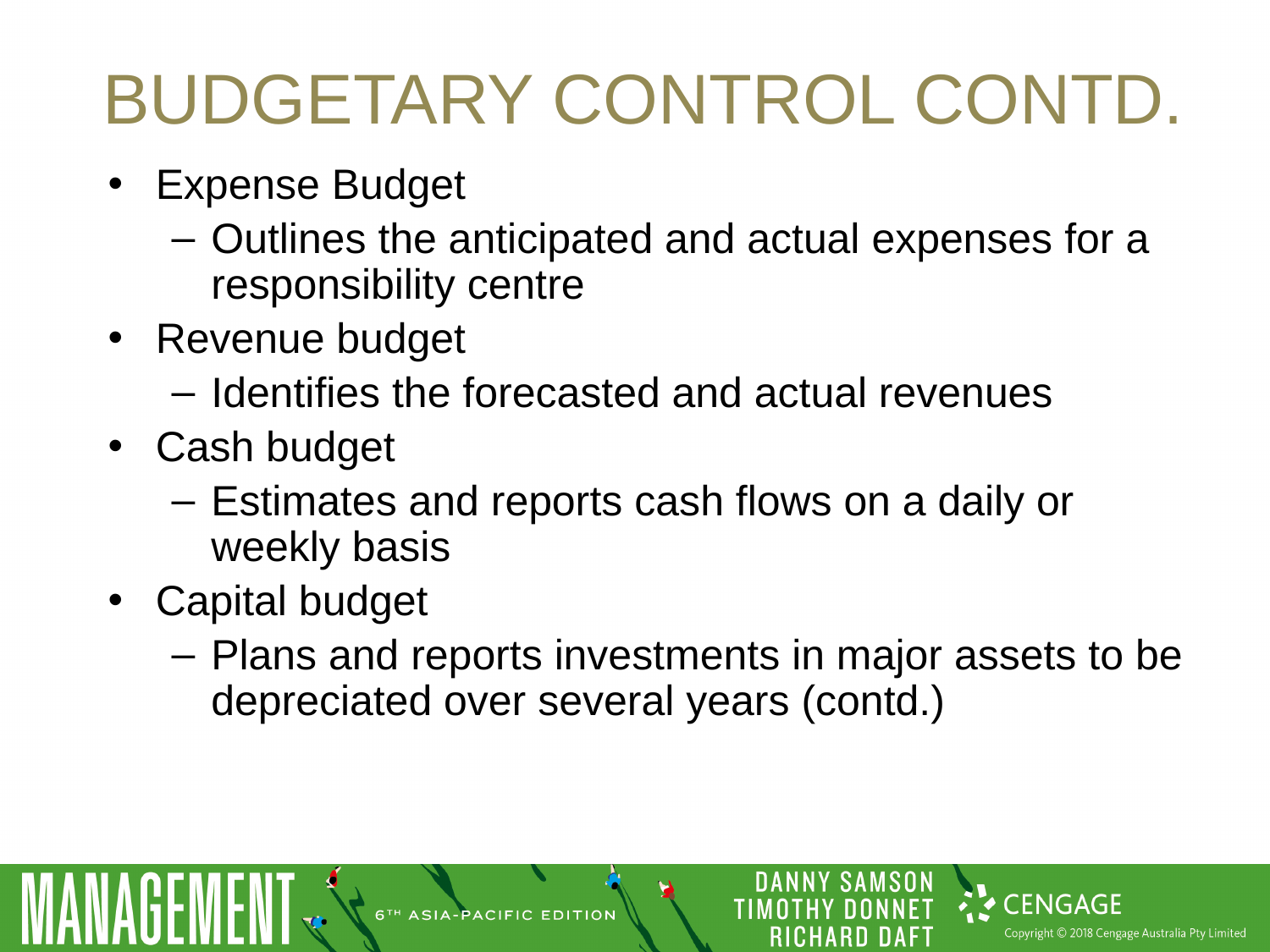

# Budgetary control contd.
Expense Budget
Outlines the anticipated and actual expenses for a responsibility centre
Revenue budget
Identifies the forecasted and actual revenues
Cash budget
Estimates and reports cash flows on a daily or weekly basis
Capital budget
Plans and reports investments in major assets to be depreciated over several years (contd.)